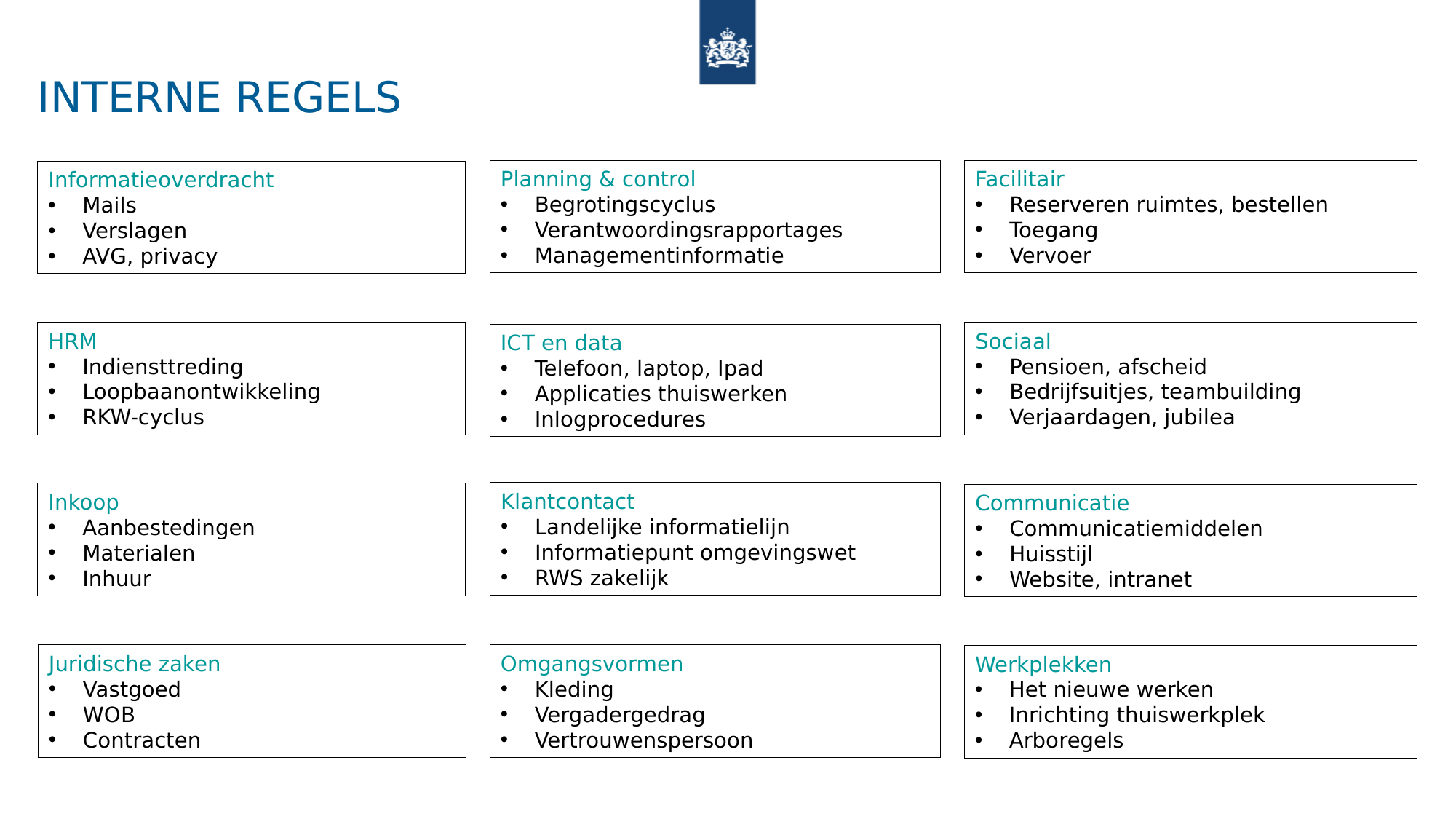

# INTERNE REGELS
Facilitair
Reserveren ruimtes, bestellen
Toegang
Vervoer
Planning & control
Begrotingscyclus
Verantwoordingsrapportages
Managementinformatie
Informatieoverdracht
Mails
Verslagen
AVG, privacy
HRM
Indiensttreding
Loopbaanontwikkeling
RKW-cyclus
Sociaal
Pensioen, afscheid
Bedrijfsuitjes, teambuilding
Verjaardagen, jubilea
ICT en data
Telefoon, laptop, Ipad
Applicaties thuiswerken
Inlogprocedures
Klantcontact
Landelijke informatielijn
Informatiepunt omgevingswet
RWS zakelijk
Inkoop
Aanbestedingen
Materialen
Inhuur
Communicatie
Communicatiemiddelen
Huisstijl
Website, intranet
Juridische zaken
Vastgoed
WOB
Contracten
Omgangsvormen
Kleding
Vergadergedrag
Vertrouwenspersoon
Werkplekken
Het nieuwe werken
Inrichting thuiswerkplek
Arboregels